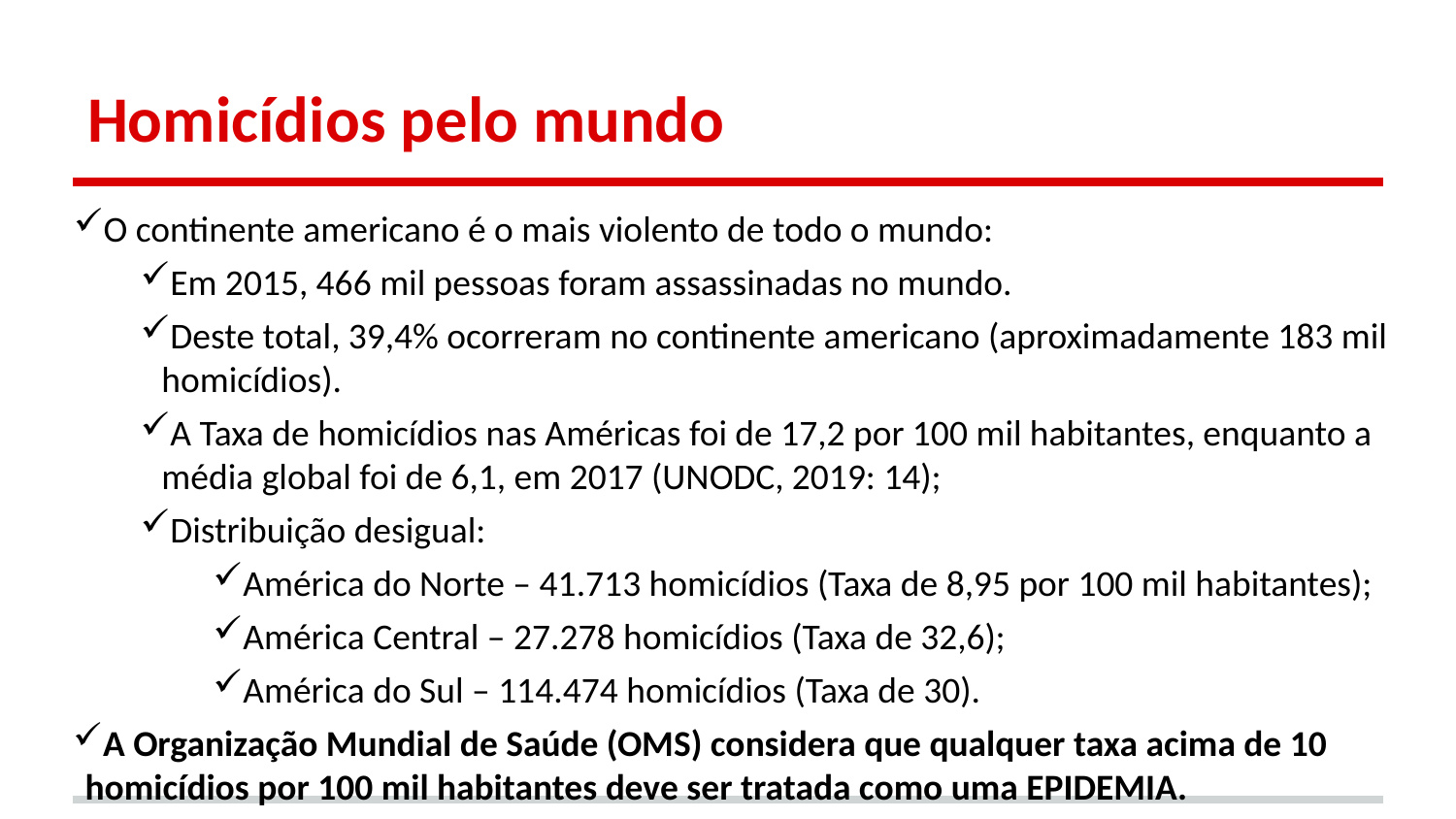

# Homicídios pelo mundo
O continente americano é o mais violento de todo o mundo:
Em 2015, 466 mil pessoas foram assassinadas no mundo.
Deste total, 39,4% ocorreram no continente americano (aproximadamente 183 mil homicídios).
A Taxa de homicídios nas Américas foi de 17,2 por 100 mil habitantes, enquanto a média global foi de 6,1, em 2017 (UNODC, 2019: 14);
Distribuição desigual:
América do Norte – 41.713 homicídios (Taxa de 8,95 por 100 mil habitantes);
América Central – 27.278 homicídios (Taxa de 32,6);
América do Sul – 114.474 homicídios (Taxa de 30).
A Organização Mundial de Saúde (OMS) considera que qualquer taxa acima de 10 homicídios por 100 mil habitantes deve ser tratada como uma EPIDEMIA.